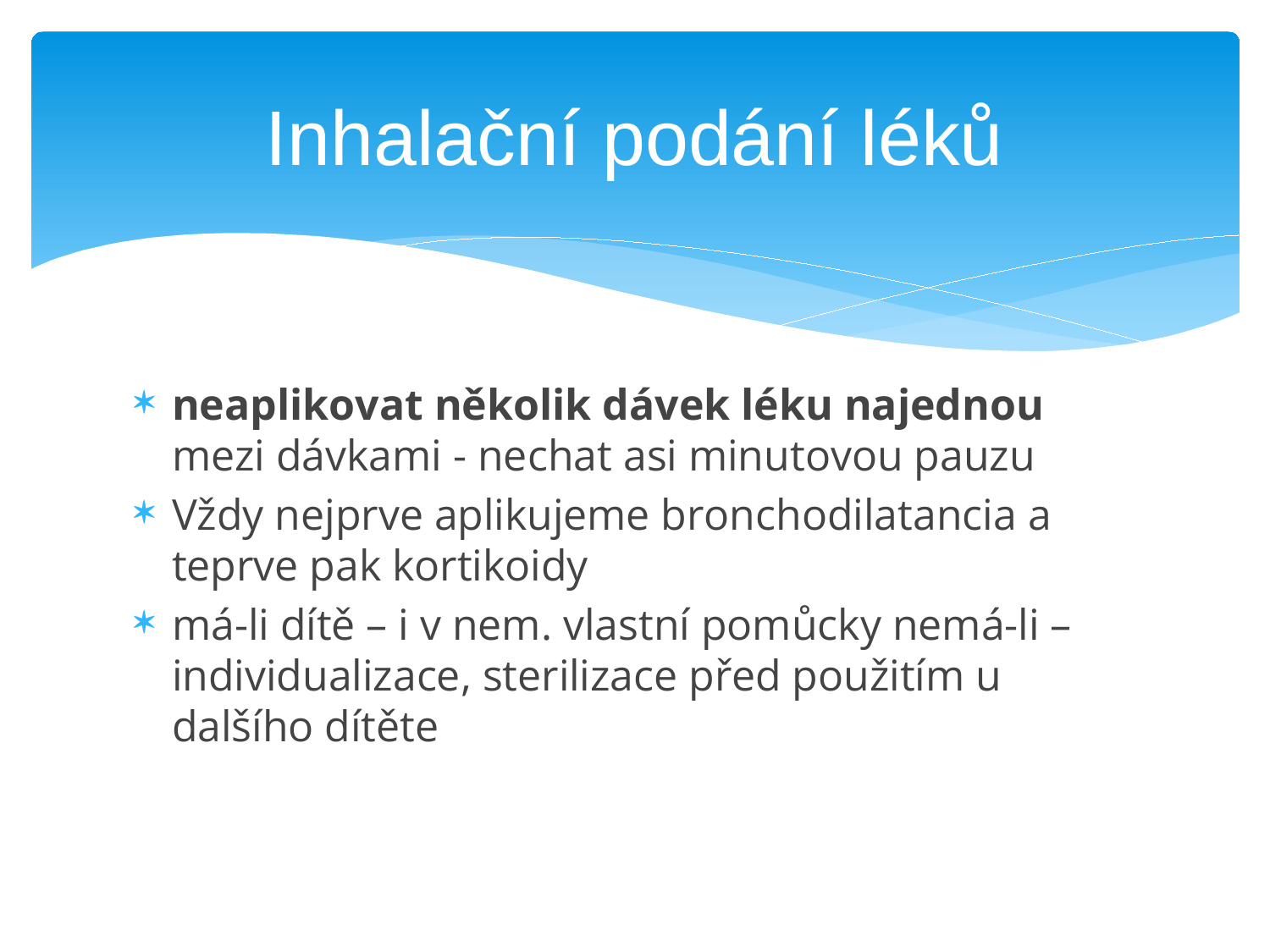

# Inhalační podání léků
neaplikovat několik dávek léku najednou
mezi dávkami - nechat asi minutovou pauzu
Vždy nejprve aplikujeme bronchodilatancia a teprve pak kortikoidy
má-li dítě – i v nem. vlastní pomůcky nemá-li – individualizace, sterilizace před použitím u dalšího dítěte